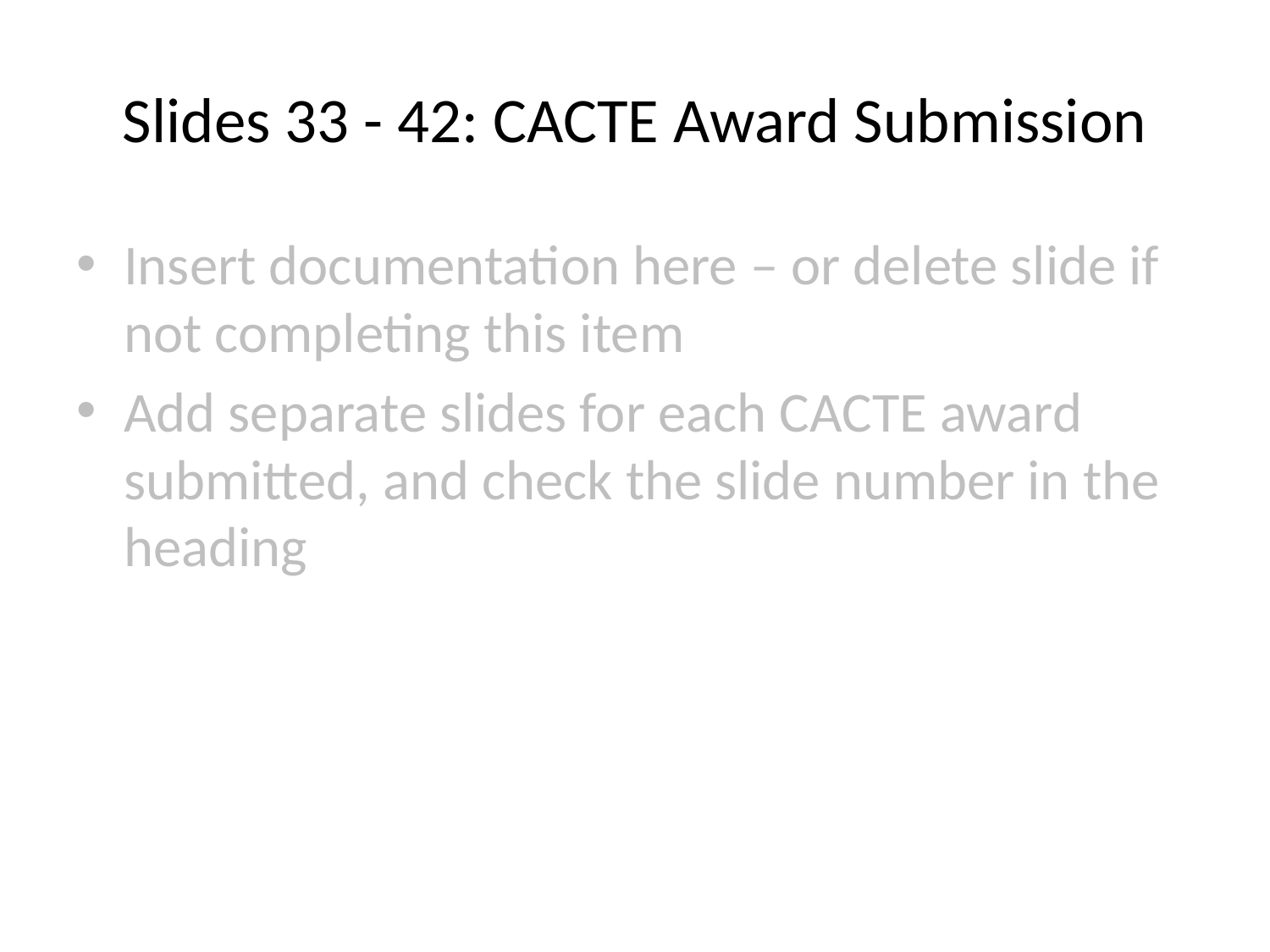

# Slides 33 - 42: CACTE Award Submission
Insert documentation here – or delete slide if not completing this item
Add separate slides for each CACTE award submitted, and check the slide number in the heading